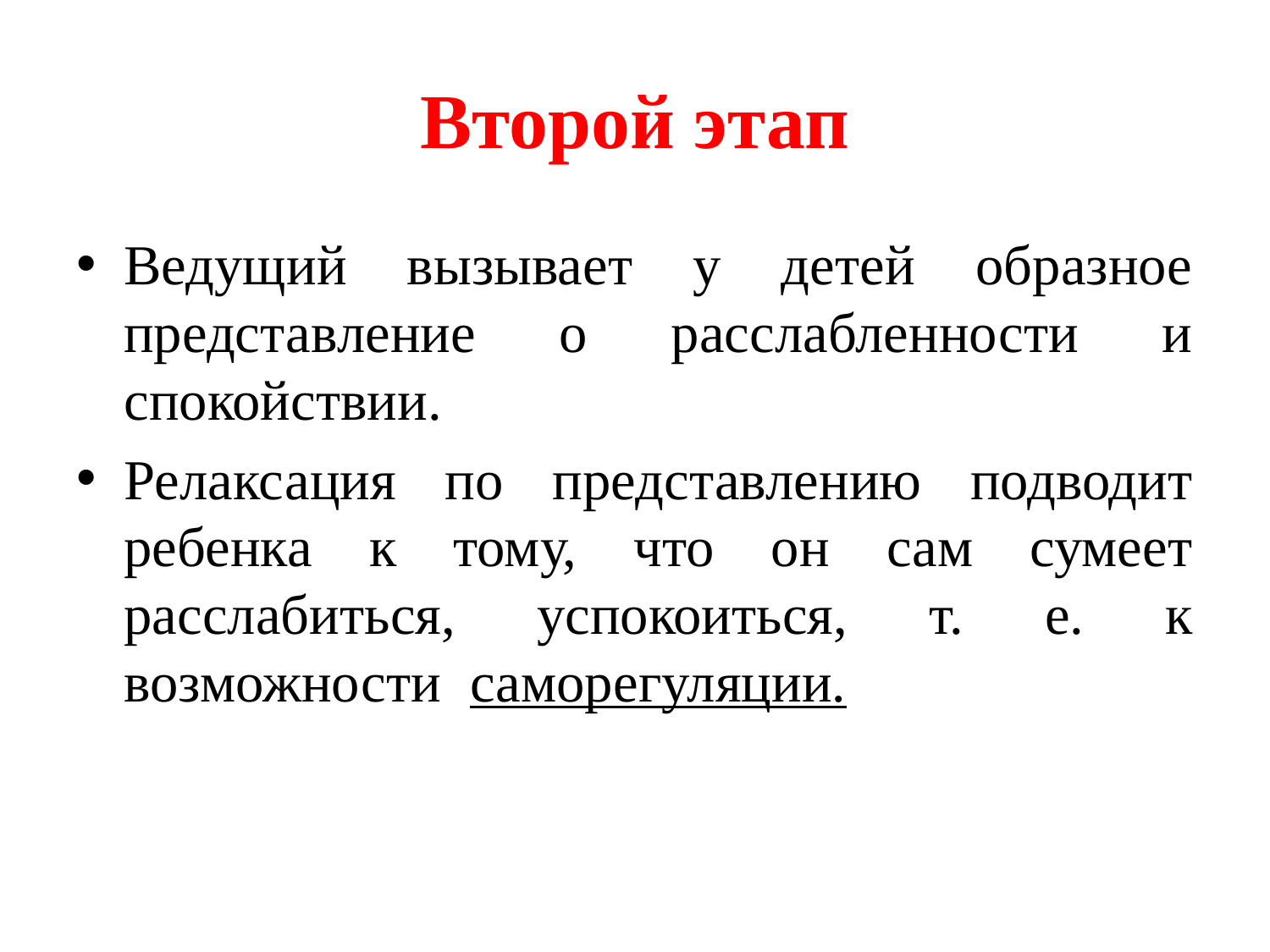

# Второй этап
Ведущий вызывает у детей образное представление о расслабленности и спокойствии.
Релаксация по представлению подводит ребенка к тому, что он сам сумеет расслабиться, успокоиться, т. е. к возможности  саморегуляции.